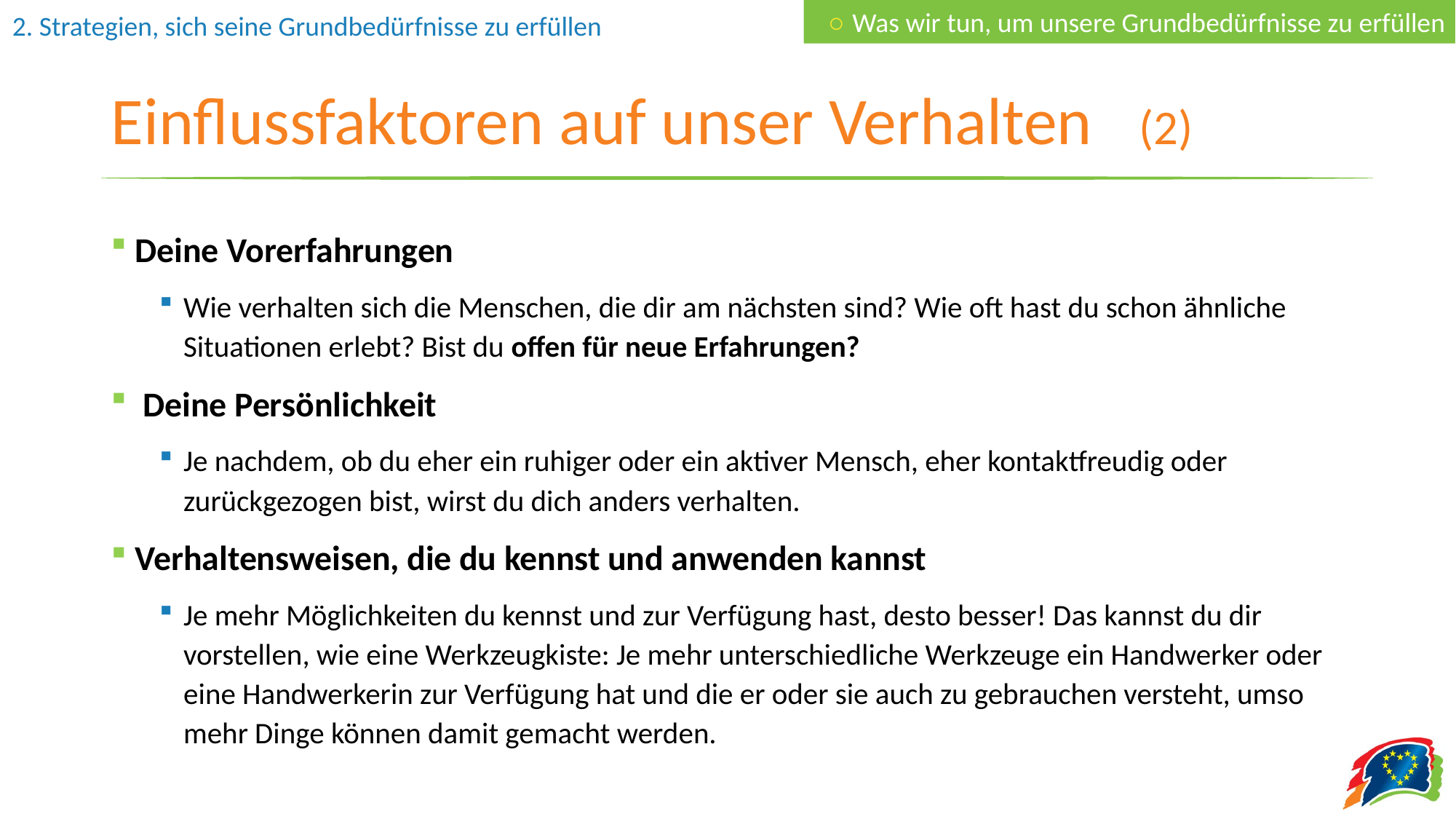

○ Was wir tun, um unsere Grundbedürfnisse zu erfüllen
# Einflussfaktoren auf unser Verhalten   (2)
Deine Vorerfahrungen
Wie verhalten sich die Menschen, die dir am nächsten sind? Wie oft hast du schon ähnliche Situationen erlebt? Bist du offen für neue Erfahrungen?
 Deine Persönlichkeit
Je nachdem, ob du eher ein ruhiger oder ein aktiver Mensch, eher kontaktfreudig oder zurückgezogen bist, wirst du dich anders verhalten.
Verhaltensweisen, die du kennst und anwenden kannst
Je mehr Möglichkeiten du kennst und zur Verfügung hast, desto besser! Das kannst du dir vorstellen, wie eine Werkzeugkiste: Je mehr unterschiedliche Werkzeuge ein Handwerker oder eine Handwerkerin zur Verfügung hat und die er oder sie auch zu gebrauchen versteht, umso mehr Dinge können damit gemacht werden.